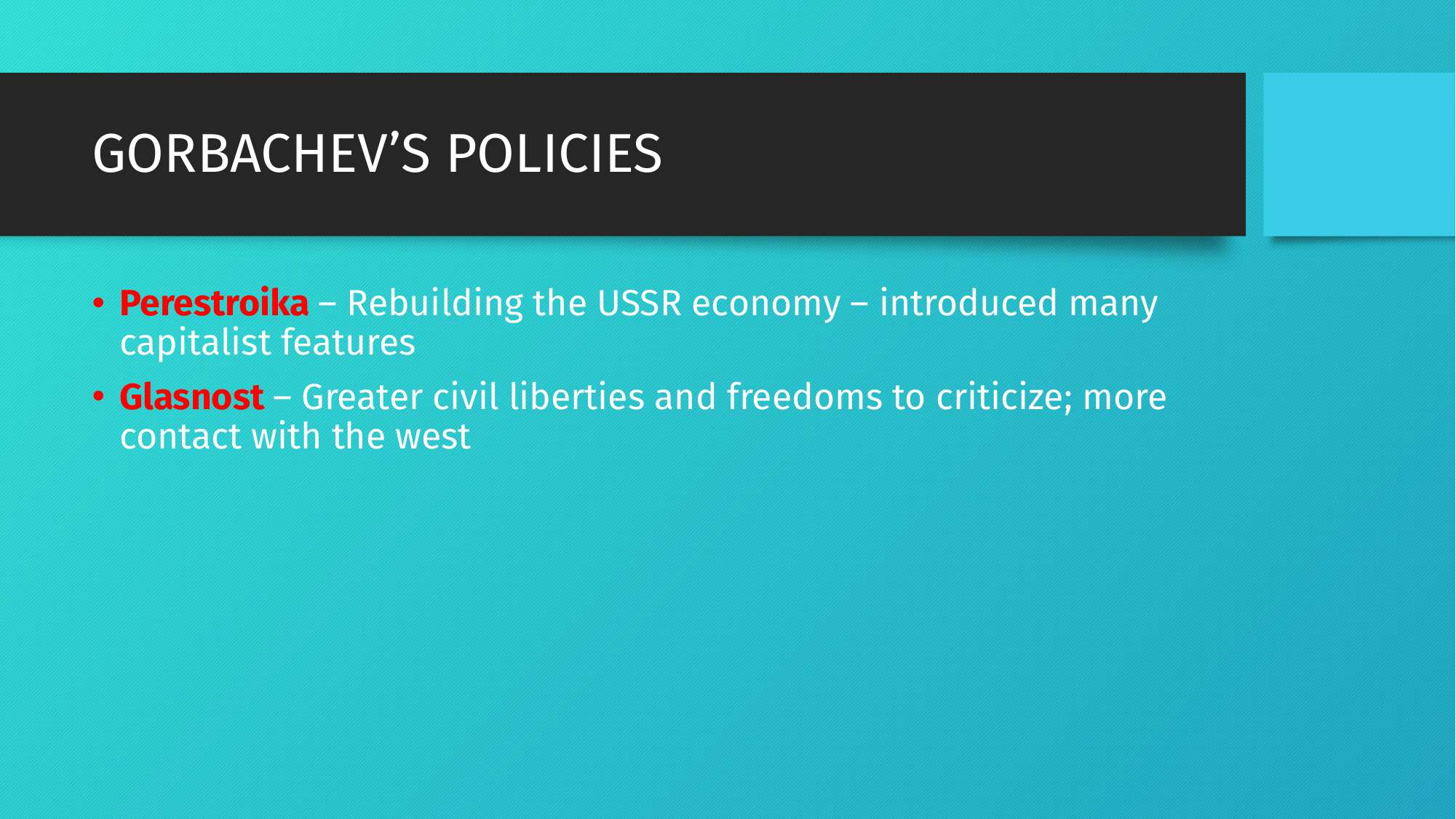

# GORBACHEV’S POLICIES
Perestroika – Rebuilding the USSR economy – introduced many capitalist features
Glasnost – Greater civil liberties and freedoms to criticize; more contact with the west